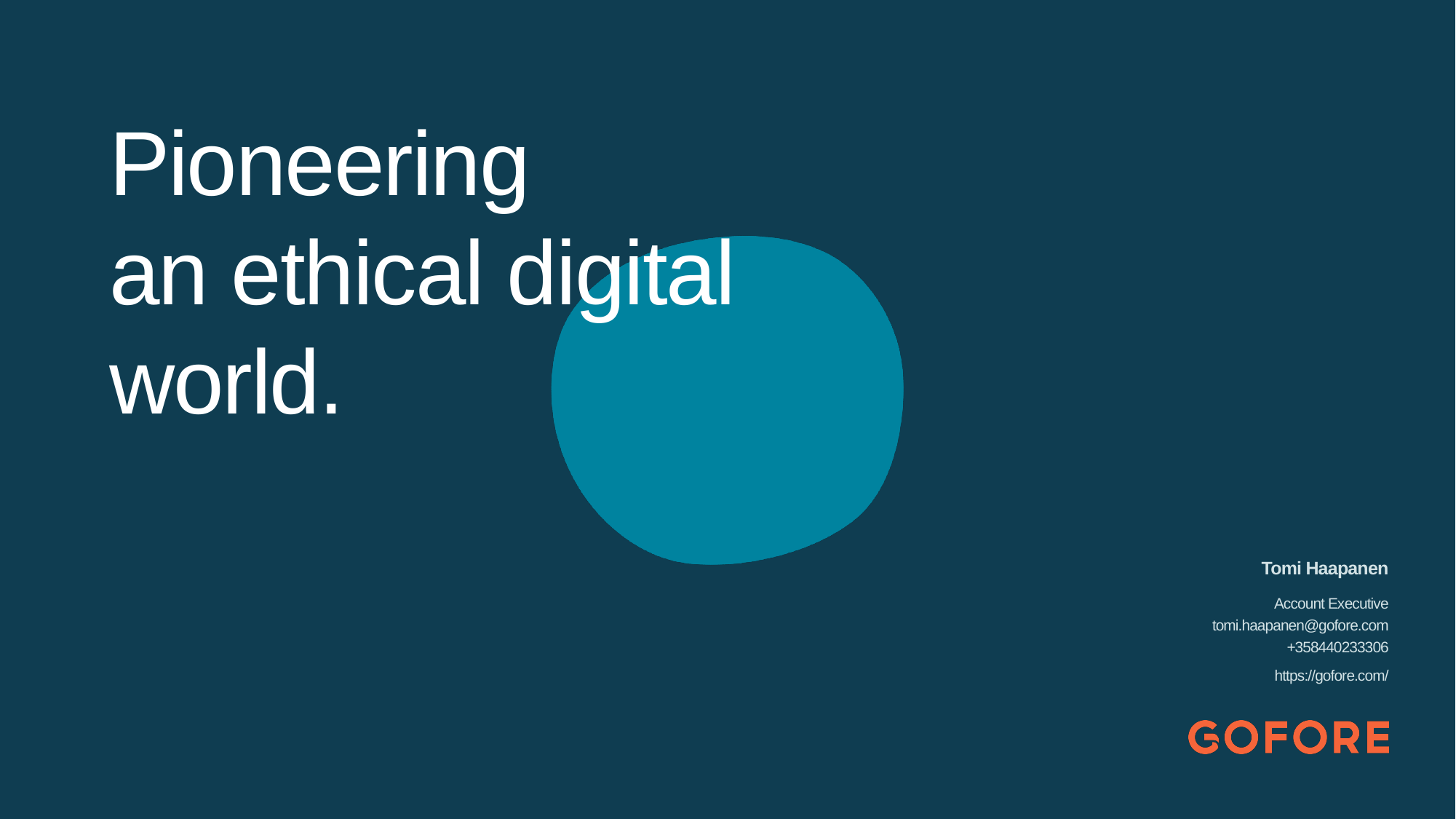

Tomi Haapanen

Account Executive​
tomi.haapanen@gofore.com
+358440233306
https://gofore.com/